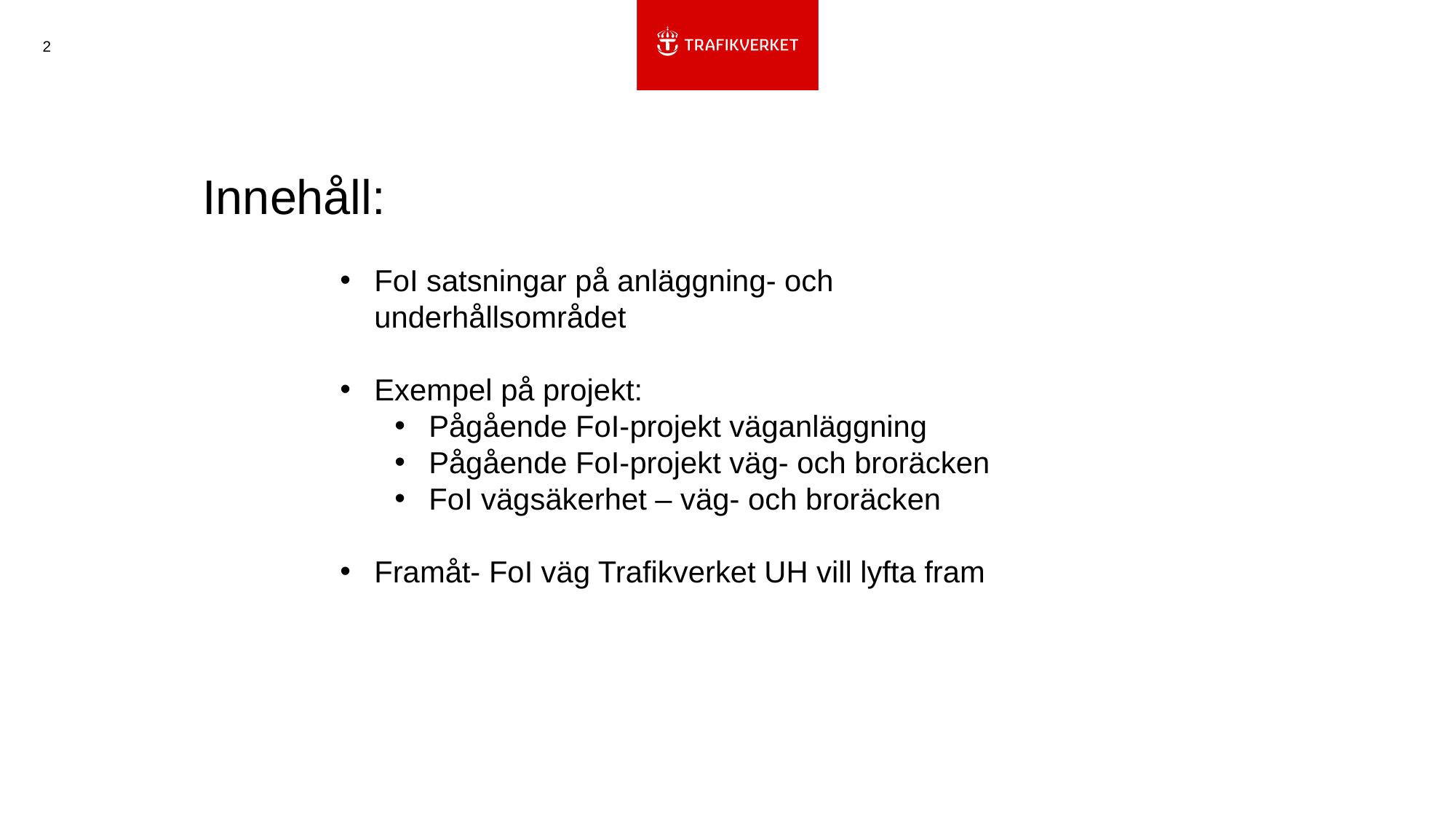

2

Innehåll:
FoI satsningar på anläggning- och underhållsområdet

Exempel på projekt:
Pågående FoI-projekt väganläggning
Pågående FoI-projekt väg- och broräcken
FoI vägsäkerhet – väg- och broräcken

Framåt- FoI väg Trafikverket UH vill lyfta fram